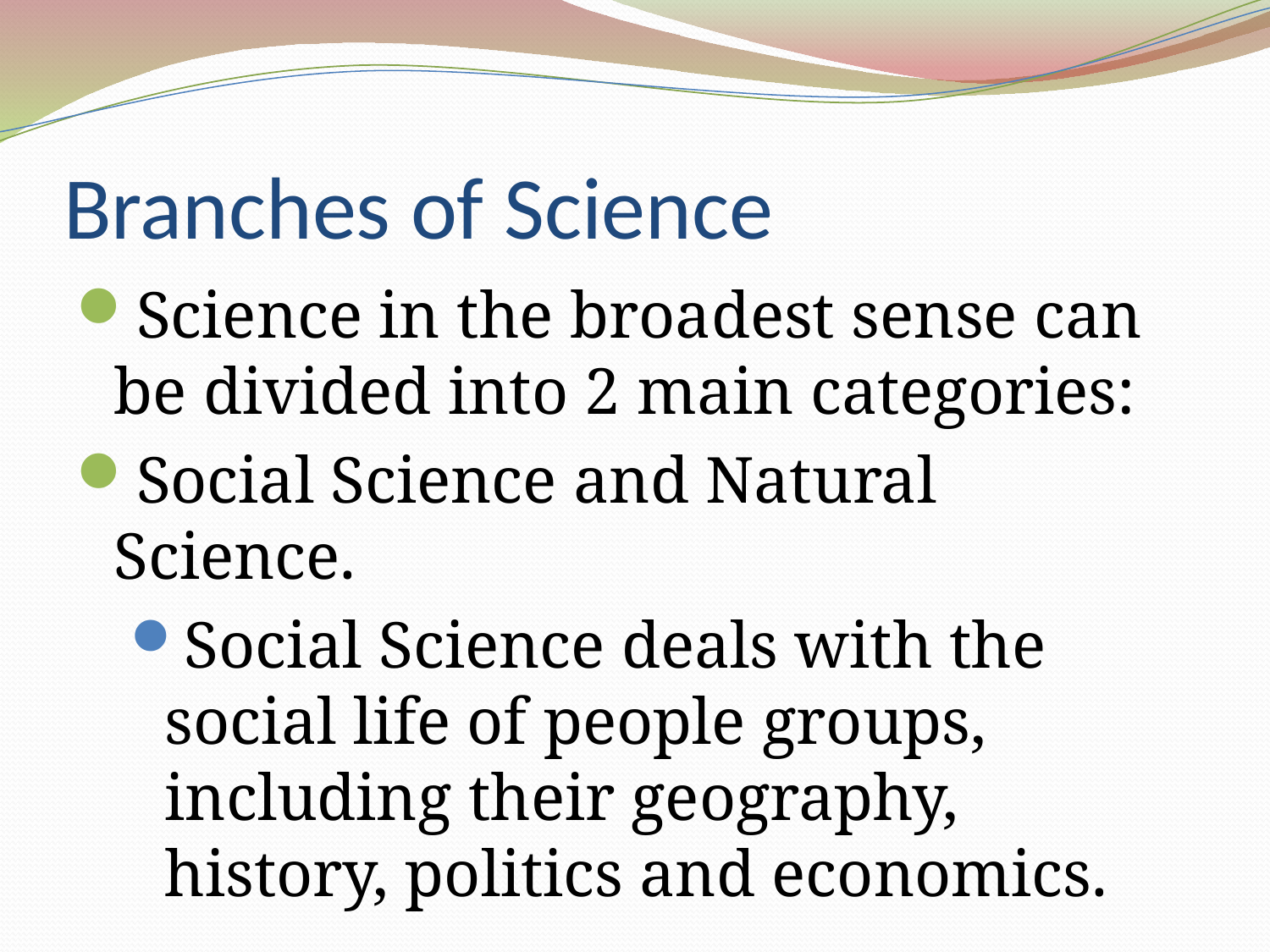

# Branches of Science
Science in the broadest sense can be divided into 2 main categories:
Social Science and Natural Science.
Social Science deals with the social life of people groups, including their geography, history, politics and economics.